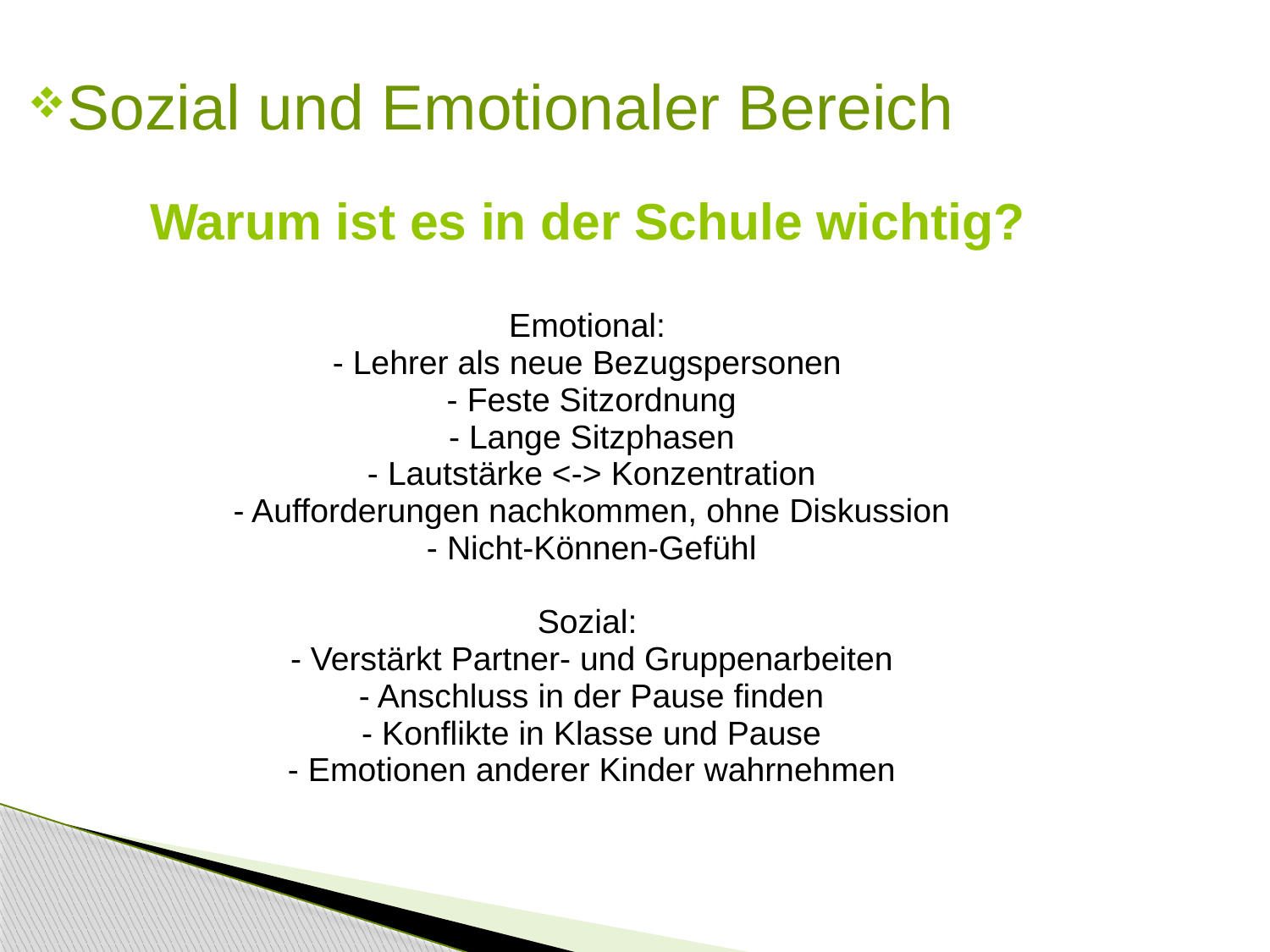

Sozial und Emotionaler Bereich
Warum ist es in der Schule wichtig?
Emotional:
- Lehrer als neue Bezugspersonen
 - Feste Sitzordnung
 - Lange Sitzphasen
 - Lautstärke <-> Konzentration
 - Aufforderungen nachkommen, ohne Diskussion
 - Nicht-Können-Gefühl
Sozial:
 - Verstärkt Partner- und Gruppenarbeiten
 - Anschluss in der Pause finden
 - Konflikte in Klasse und Pause
 - Emotionen anderer Kinder wahrnehmen